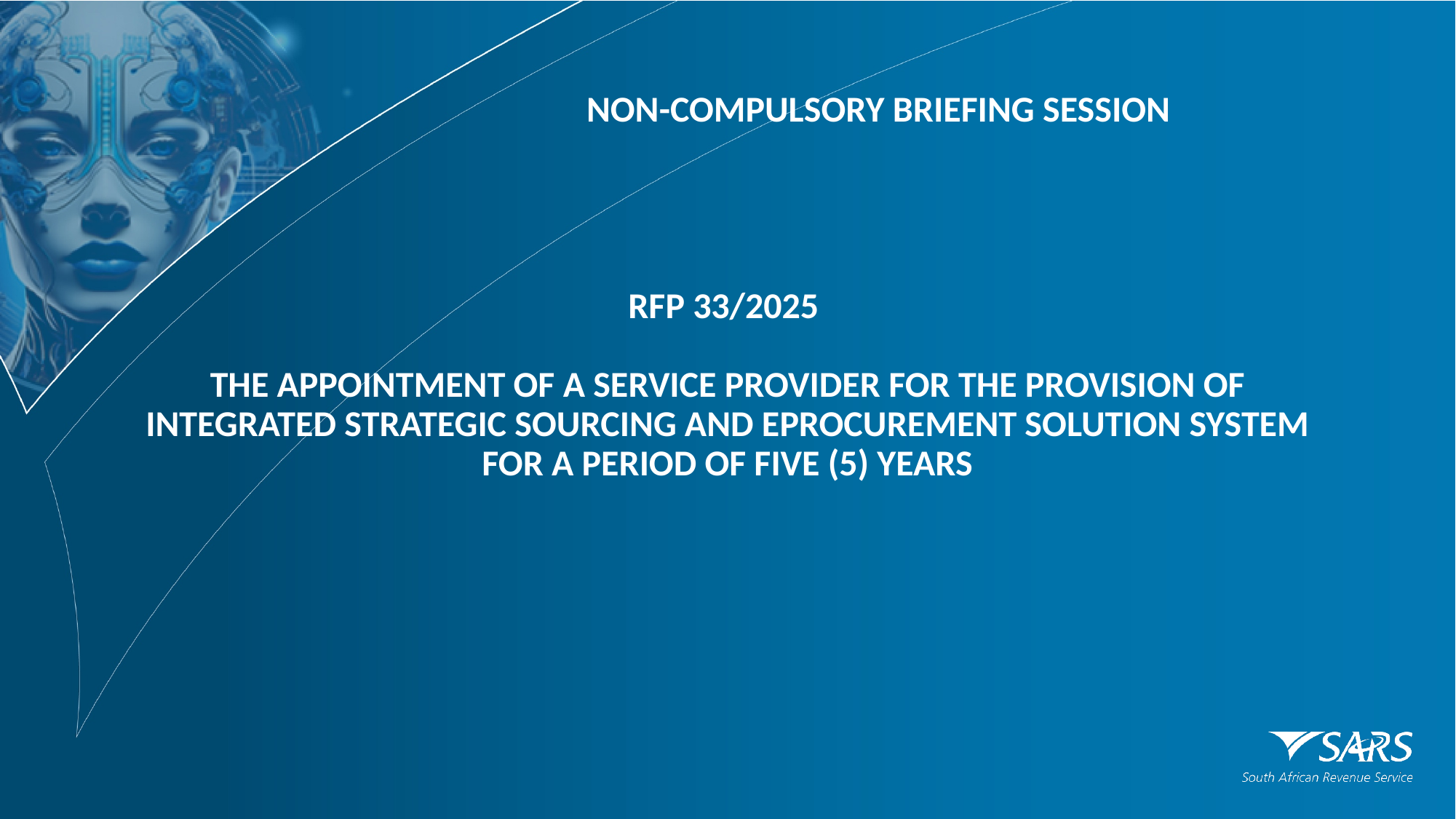

# NON-COMPULSORY BRIEFING SESSION RFP 33/2025 THE APPOINTMENT OF A SERVICE PROVIDER FOR THE PROVISION OF INTEGRATED STRATEGIC SOURCING AND EPROCUREMENT SOLUTION SYSTEM FOR A PERIOD OF FIVE (5) YEARS